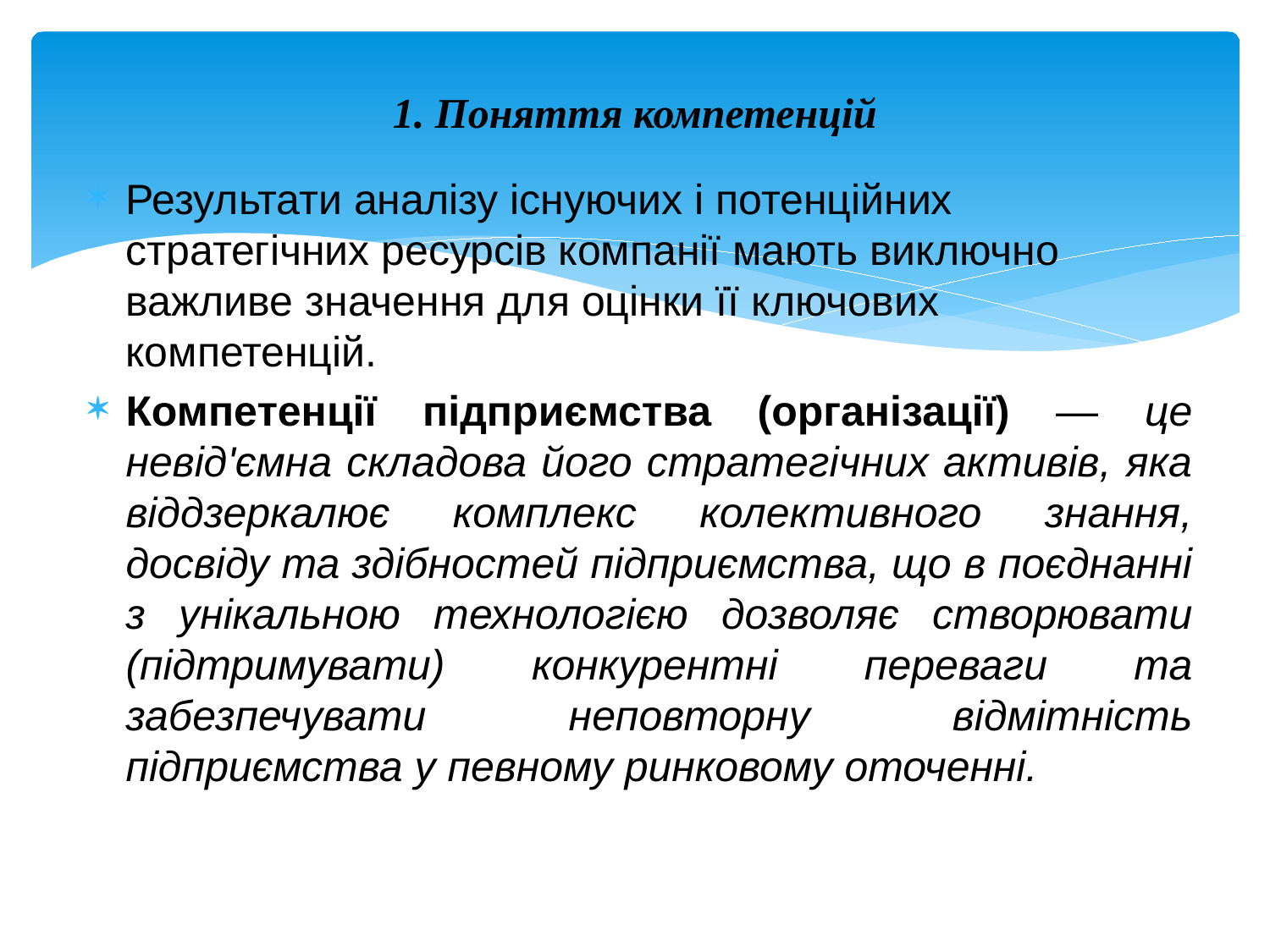

# 1. Поняття компетенцій
Результати аналізу існуючих і потенційних стратегічних ресурсів компанії мають виключно важливе значення для оцінки її ключових компетенцій.
Компетенції підприємства (організації) — це невід'ємна складова його стратегічних активів, яка віддзеркалює комплекс колективного знання, досвіду та здібностей підприємства, що в поєднанні з унікальною технологією дозволяє створювати (підтримувати) конкурентні переваги та забезпечувати неповторну відмітність підприємства у певному ринковому оточенні.